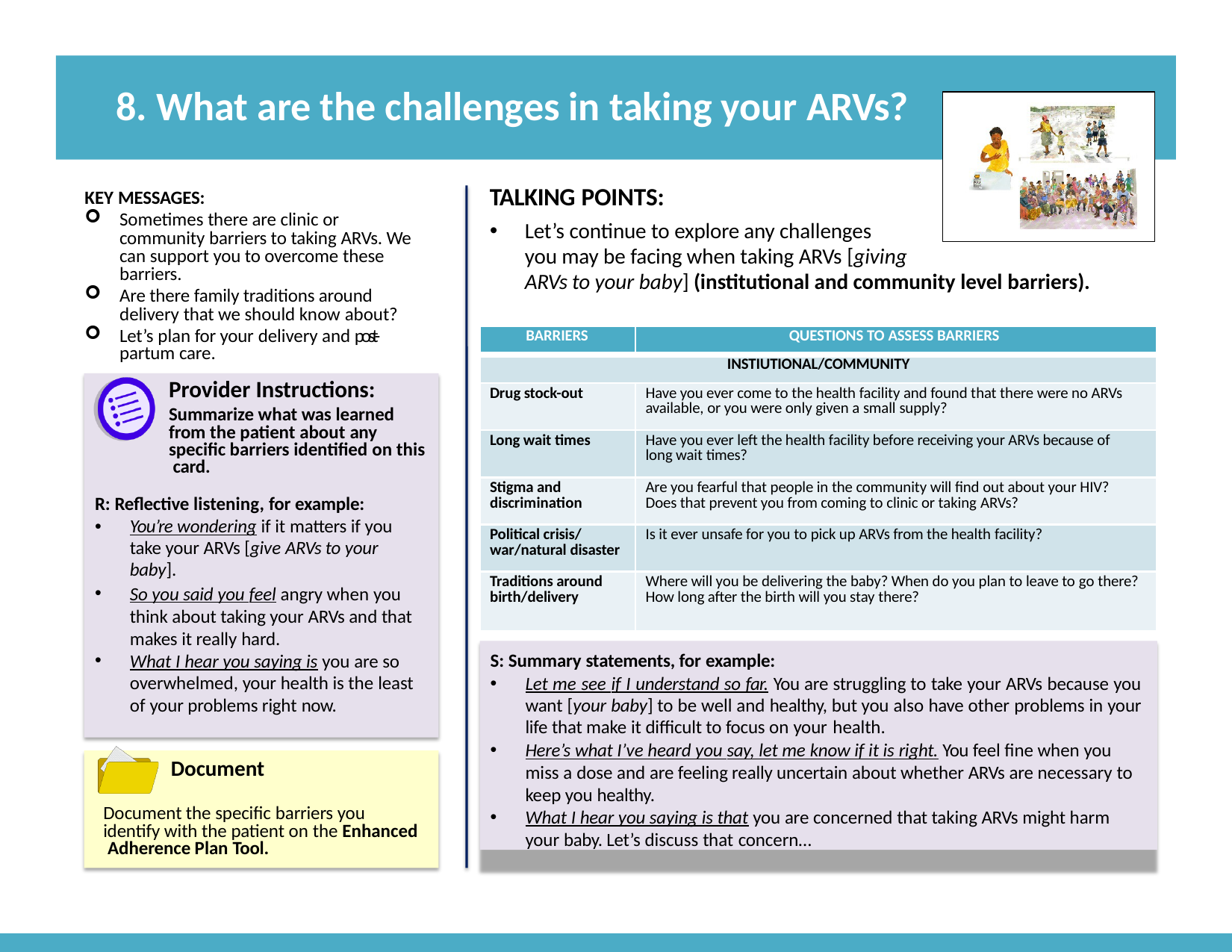

# 8. What are the challenges in taking your ARVs?

TALKING POINTS:
KEY MESSAGES:
Sometimes there are clinic or  community barriers to taking ARVs. We  can support you to overcome these  barriers.
Are there family traditions around  delivery that we should know about?
Let’s plan for your delivery and post-  partum care.
Let’s continue to explore any challenges  you may be facing when taking ARVs [giving
ARVs to your baby] (institutional and community level barriers).
| BARRIERS | QUESTIONS TO ASSESS BARRIERS |
| --- | --- |
| INSTIUTIONAL/COMMUNITY |  |
| Drug stock-out | Have you ever come to the health facility and found that there were no ARVs available, or you were only given a small supply? |
| Long wait times | Have you ever left the health facility before receiving your ARVs because of long wait times? |
| Stigma and discrimination | Are you fearful that people in the community will find out about your HIV? Does that prevent you from coming to clinic or taking ARVs? |
| Political crisis/ war/natural disaster | Is it ever unsafe for you to pick up ARVs from the health facility? |
| Traditions around birth/delivery | Where will you be delivering the baby? When do you plan to leave to go there? How long after the birth will you stay there? |

Provider Instructions:
Summarize what was learned  from the patient about any  specific barriers identified on this  card.
R: Reflective listening, for example:
You’re wondering if it matters if you  take your ARVs [give ARVs to your  baby].
So you said you feel angry when you  think about taking your ARVs and that  makes it really hard.
What I hear you saying is you are so  overwhelmed, your health is the least
of your problems right now.

S: Summary statements, for example:
Let me see if I understand so far. You are struggling to take your ARVs because you  want [your baby] to be well and healthy, but you also have other problems in your  life that make it difficult to focus on your health.
Here’s what I’ve heard you say, let me know if it is right. You feel fine when you  miss a dose and are feeling really uncertain about whether ARVs are necessary to  keep you healthy.
What I hear you saying is that you are concerned that taking ARVs might harm  your baby. Let’s discuss that concern…

Document

Document the specific barriers you  identify with the patient on the Enhanced  Adherence Plan Tool.